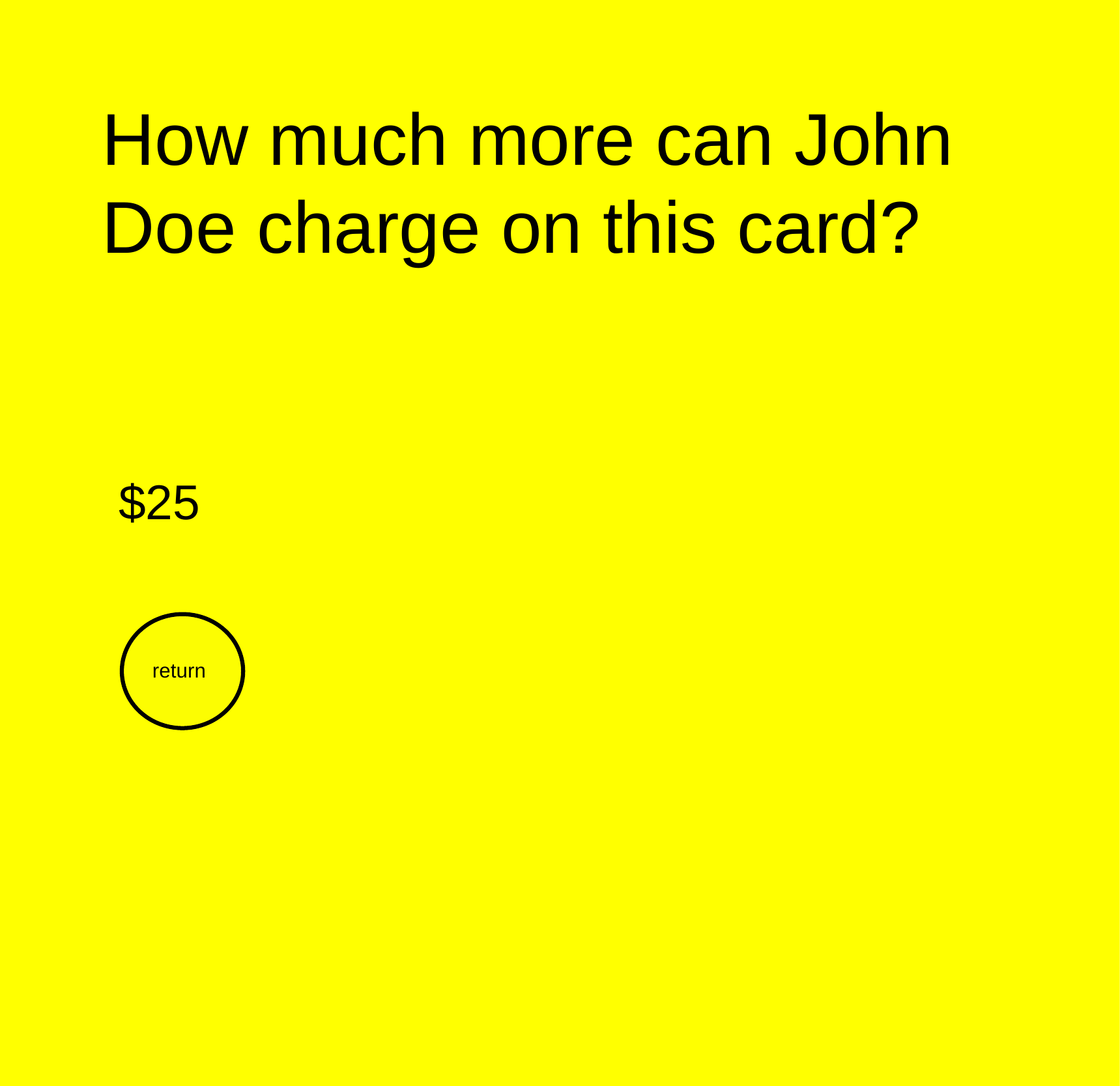

How much more can John Doe charge on this card?
$25

return